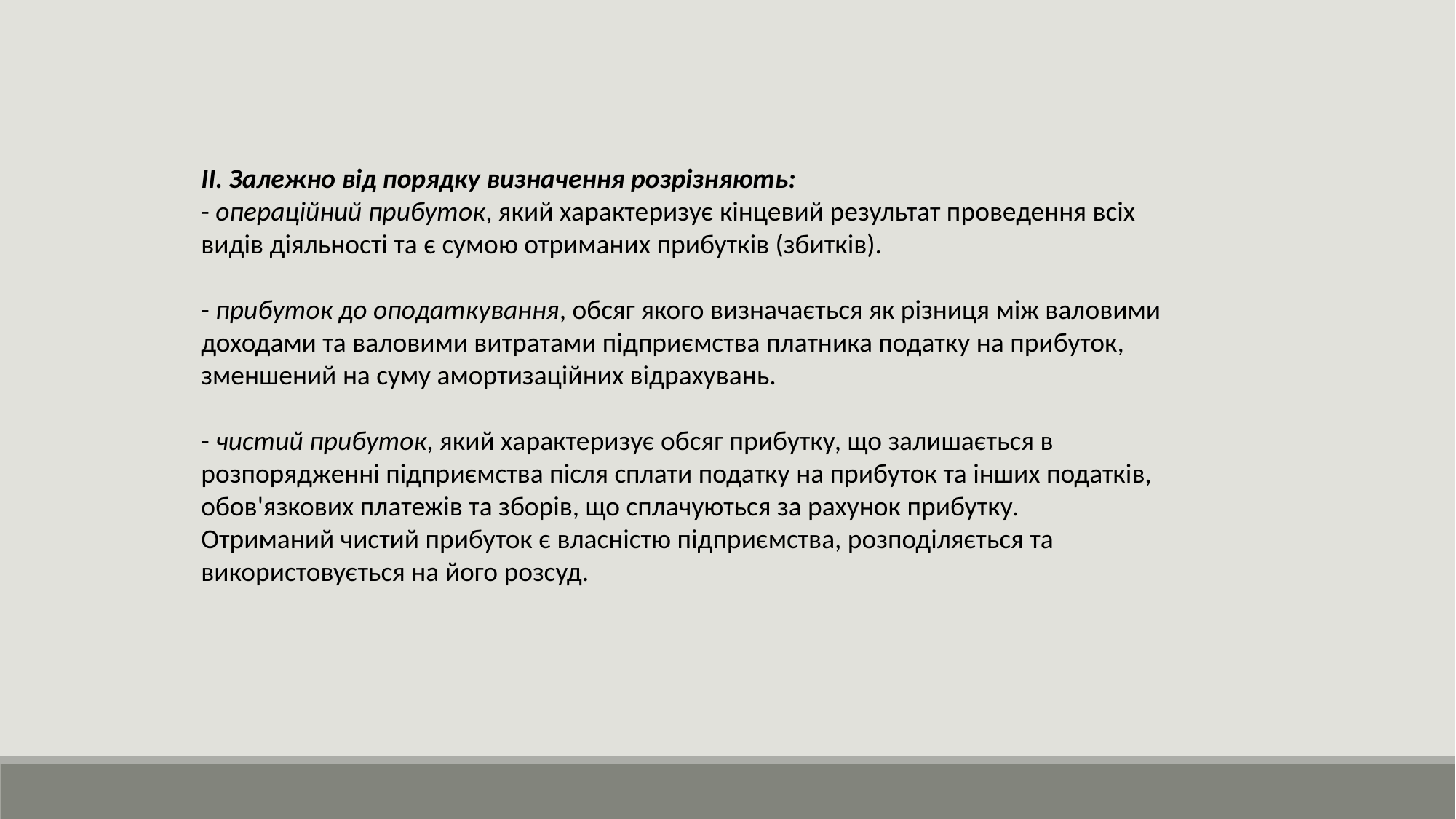

II. Залежно від порядку визначення розрізняють:
- операційний прибуток, який характеризує кінцевий результат проведення всіх видів діяльності та є сумою отриманих прибутків (збитків).

- прибуток до оподаткування, обсяг якого визначається як різниця між валовими доходами та валовими витратами підприємства платника податку на прибуток, зменшений на суму амортизаційних відрахувань.

- чистий прибуток, який характеризує обсяг прибутку, що залишається в розпорядженні підприємства після сплати податку на прибуток та інших податків, обов'язкових платежів та зборів, що сплачуються за рахунок прибутку.
Отриманий чистий прибуток є власністю підприємства, розподіляється та використовується на його розсуд.